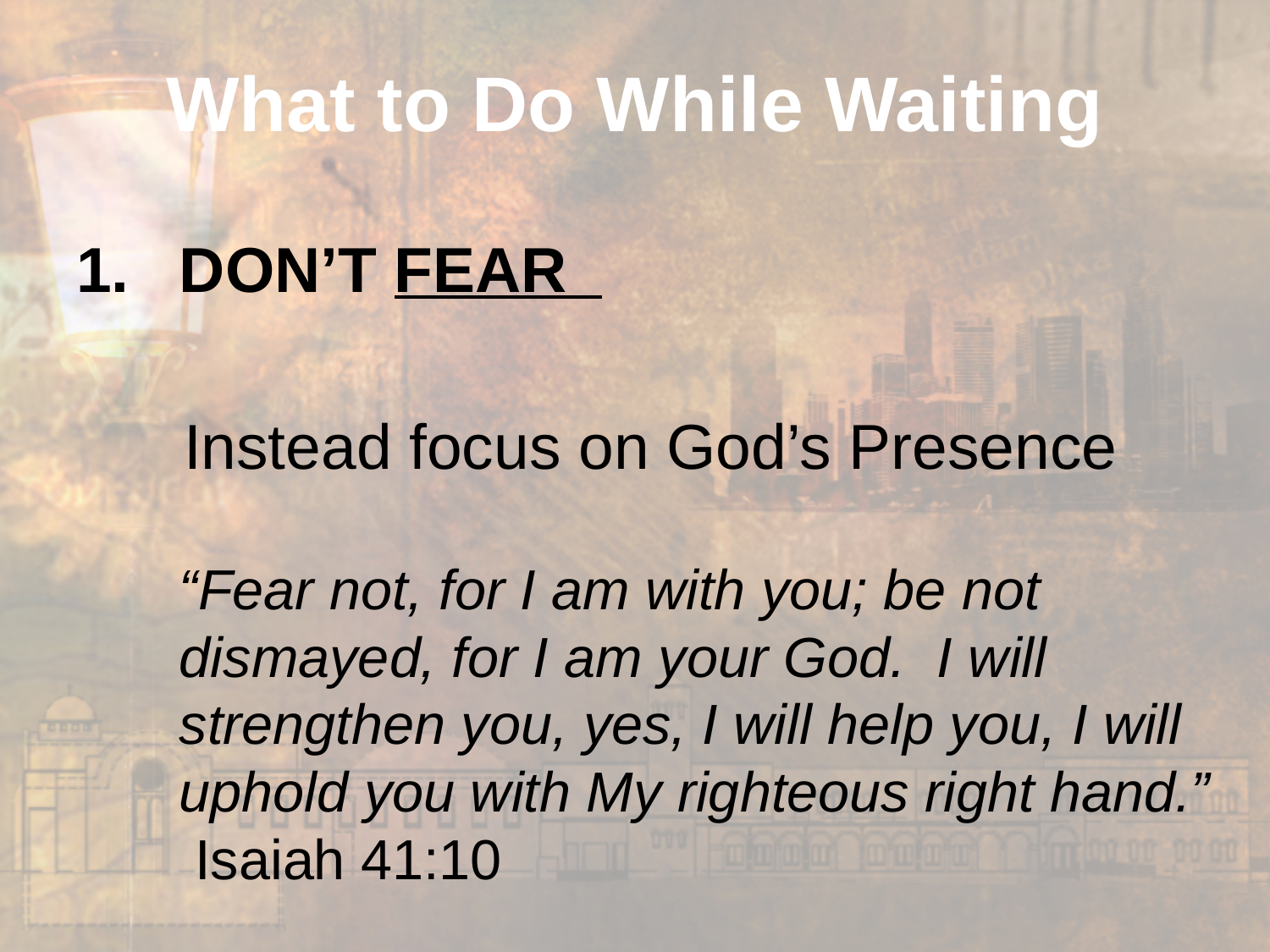

# What to Do While Waiting
DON’T FEAR

Instead focus on God’s Presence

	“Fear not, for I am with you; be not dismayed, for I am your God.  I will strengthen you, yes, I will help you, I will uphold you with My righteous right hand.”  Isaiah 41:10